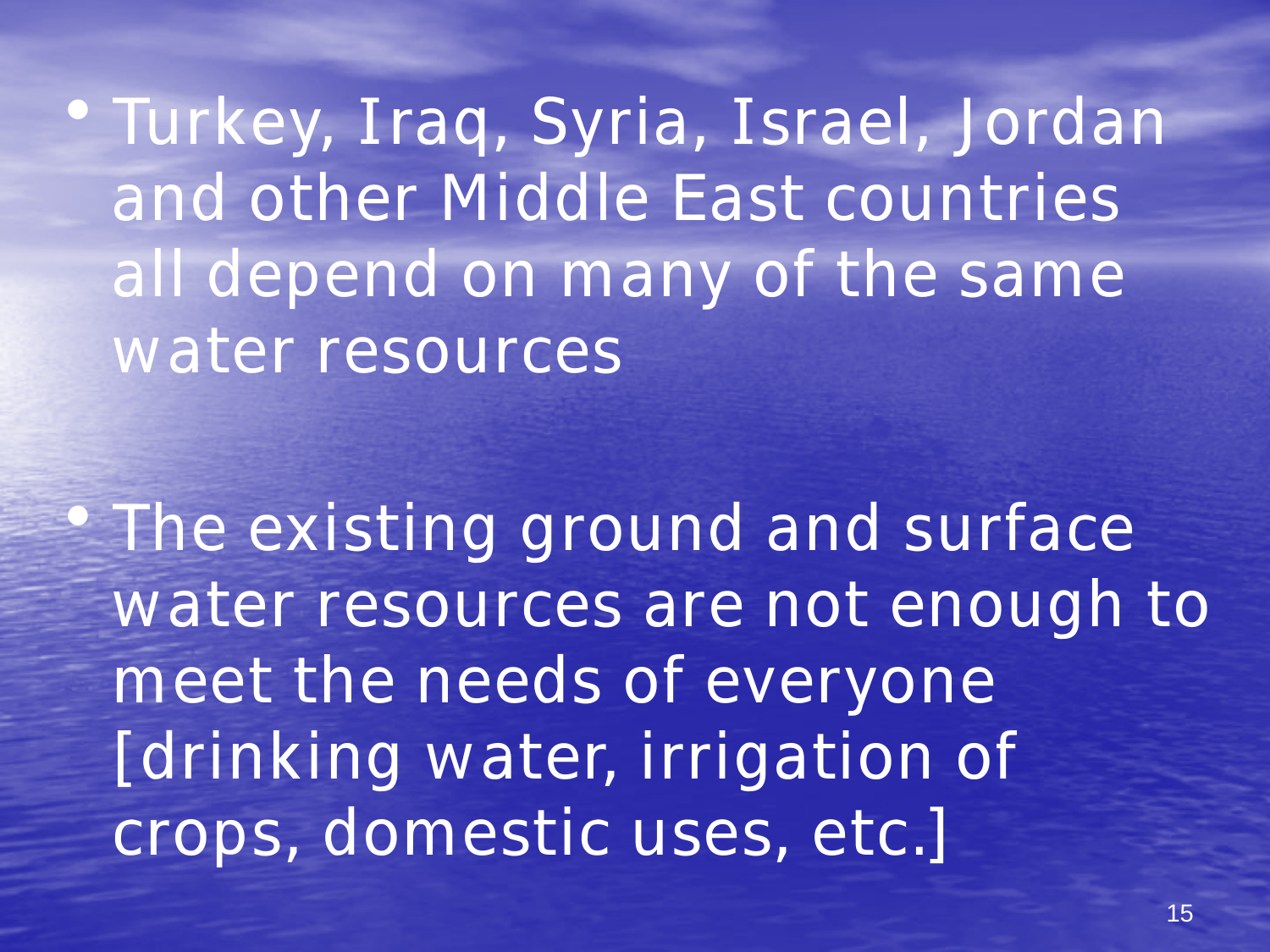

Turkey, Iraq, Syria, Israel, Jordan and other Middle East countries all depend on many of the same water resources

The existing ground and surface water resources are not enough to meet the needs of everyone [drinking water, irrigation of crops, domestic uses, etc.]
15